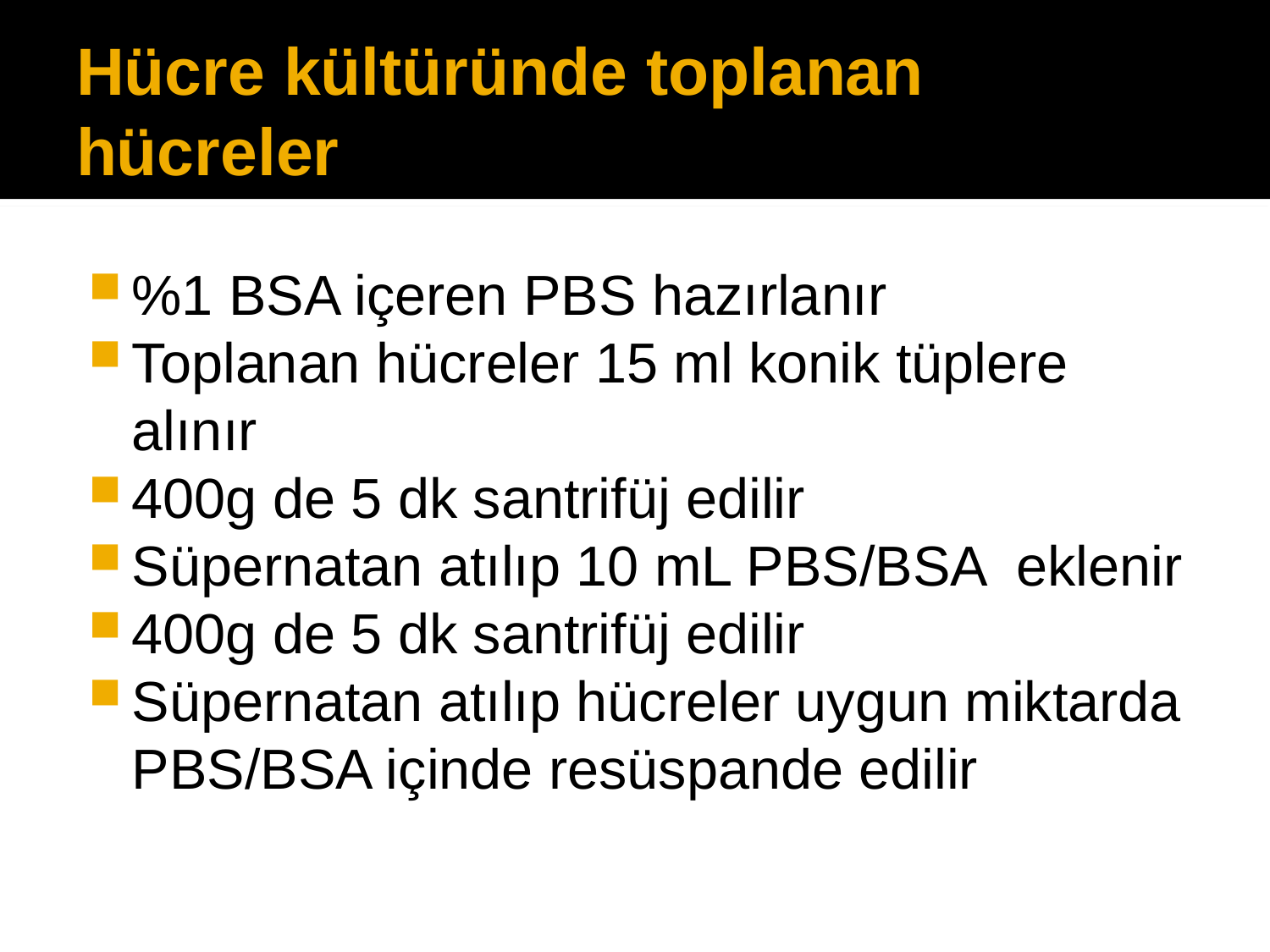

# Hücre kültüründe toplanan hücreler
%1 BSA içeren PBS hazırlanır
Toplanan hücreler 15 ml konik tüplere alınır
400g de 5 dk santrifüj edilir
Süpernatan atılıp 10 mL PBS/BSA  eklenir
400g de 5 dk santrifüj edilir
Süpernatan atılıp hücreler uygun miktarda PBS/BSA içinde resüspande edilir